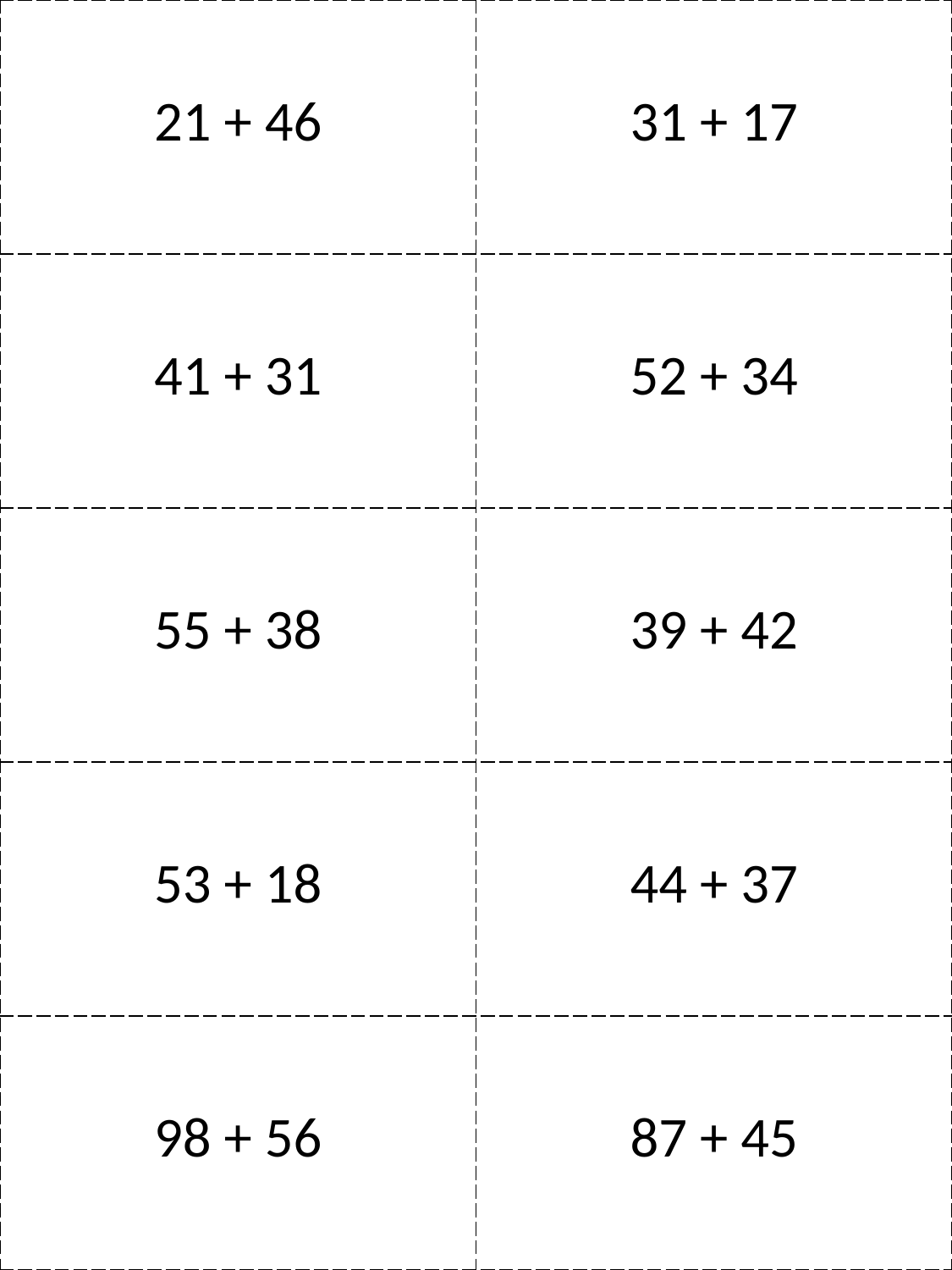

| 21 + 46 | 31 + 17 |
| --- | --- |
| 41 + 31 | 52 + 34 |
| 55 + 38 | 39 + 42 |
| 53 + 18 | 44 + 37 |
| 98 + 56 | 87 + 45 |